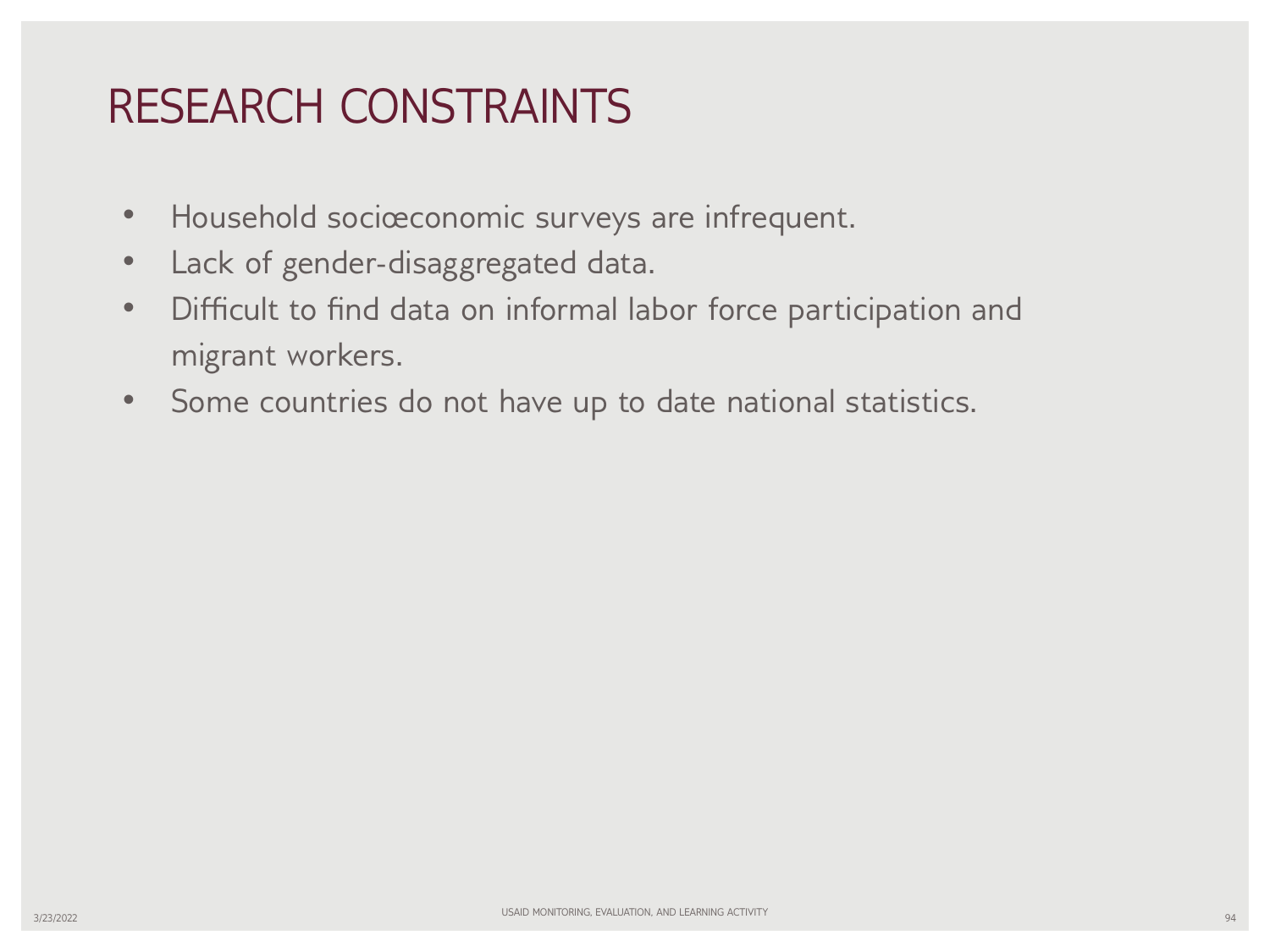

# RESEARCH CONSTRAINTS
Household socioeconomic surveys are infrequent.
Lack of gender-disaggregated data.
Difficult to find data on informal labor force participation and migrant workers.
Some countries do not have up to date national statistics.

USAID MONITORING, EVALUATION, AND LEARNING ACTIVITY

3/23/2022
94